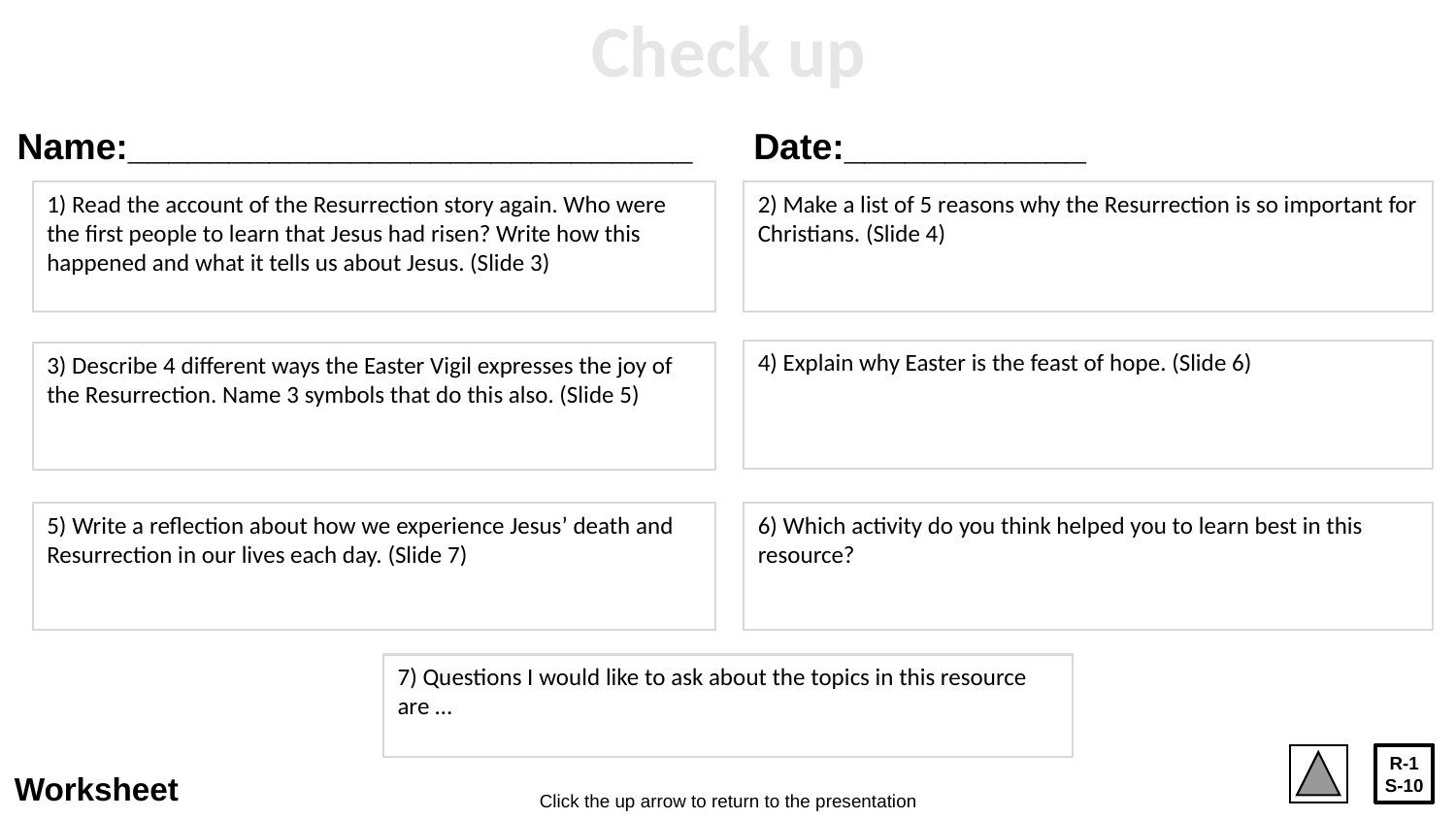

Check up
Name:____________________________
Date:____________
1) Read the account of the Resurrection story again. Who were the first people to learn that Jesus had risen? Write how this happened and what it tells us about Jesus. (Slide 3)
2) Make a list of 5 reasons why the Resurrection is so important for Christians. (Slide 4)
4) Explain why Easter is the feast of hope. (Slide 6)
3) Describe 4 different ways the Easter Vigil expresses the joy of the Resurrection. Name 3 symbols that do this also. (Slide 5)
6) Which activity do you think helped you to learn best in this resource?

5) Write a reflection about how we experience Jesus’ death and Resurrection in our lives each day. (Slide 7)

7) Questions I would like to ask about the topics in this resource are …

R-1
S-10
Worksheet
Click the up arrow to return to the presentation